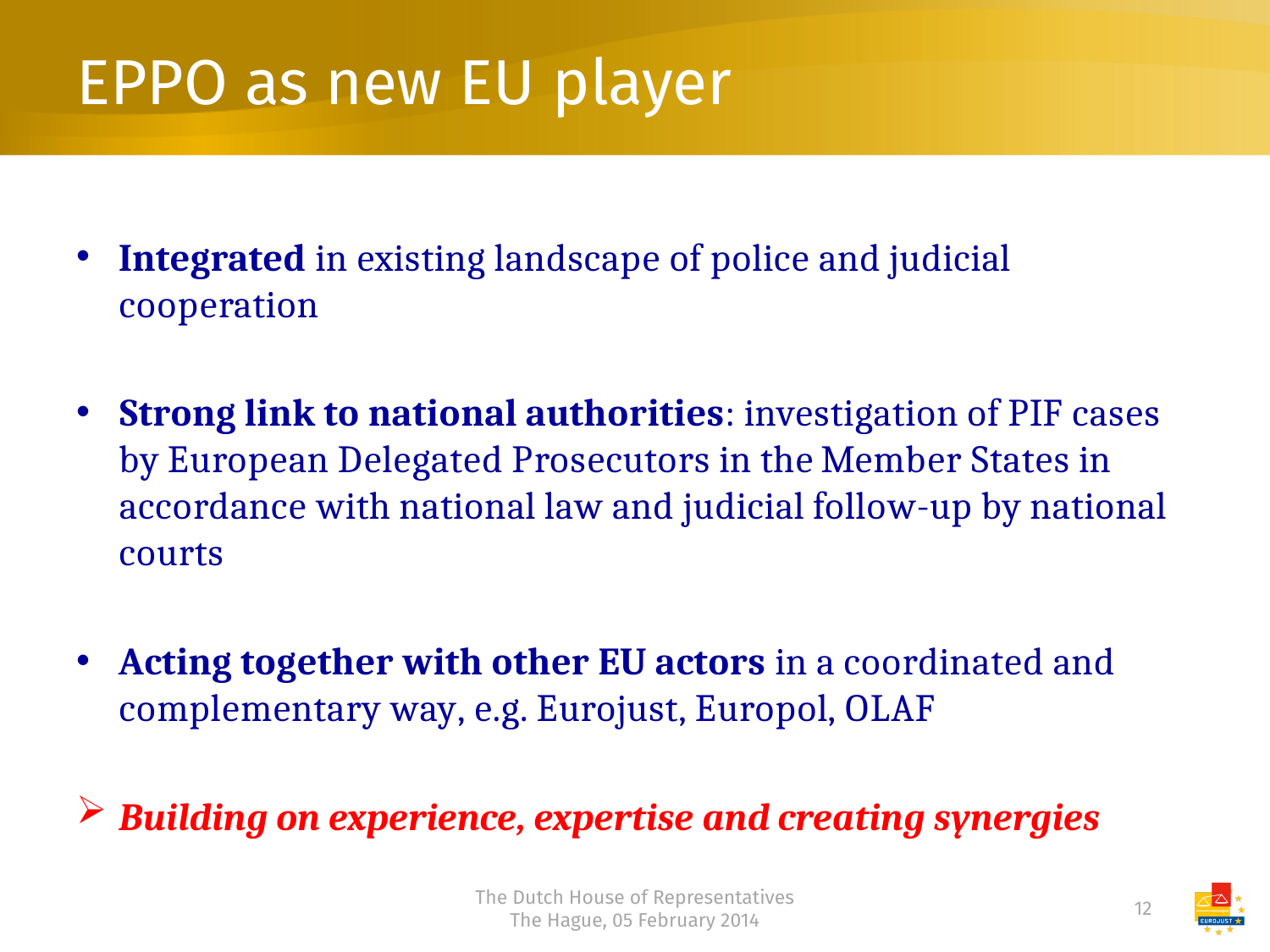

# EPPO as new EU player

Integrated in existing landscape of police and judicial cooperation

Strong link to national authorities: investigation of PIF cases by European Delegated Prosecutors in the Member States in accordance with national law and judicial follow-up by national courts

Acting together with other EU actors in a coordinated and complementary way, e.g. Eurojust, Europol, OLAF

Building on experience, expertise and creating synergies

The Dutch House of Representatives
The Hague, 05 February 2014
12